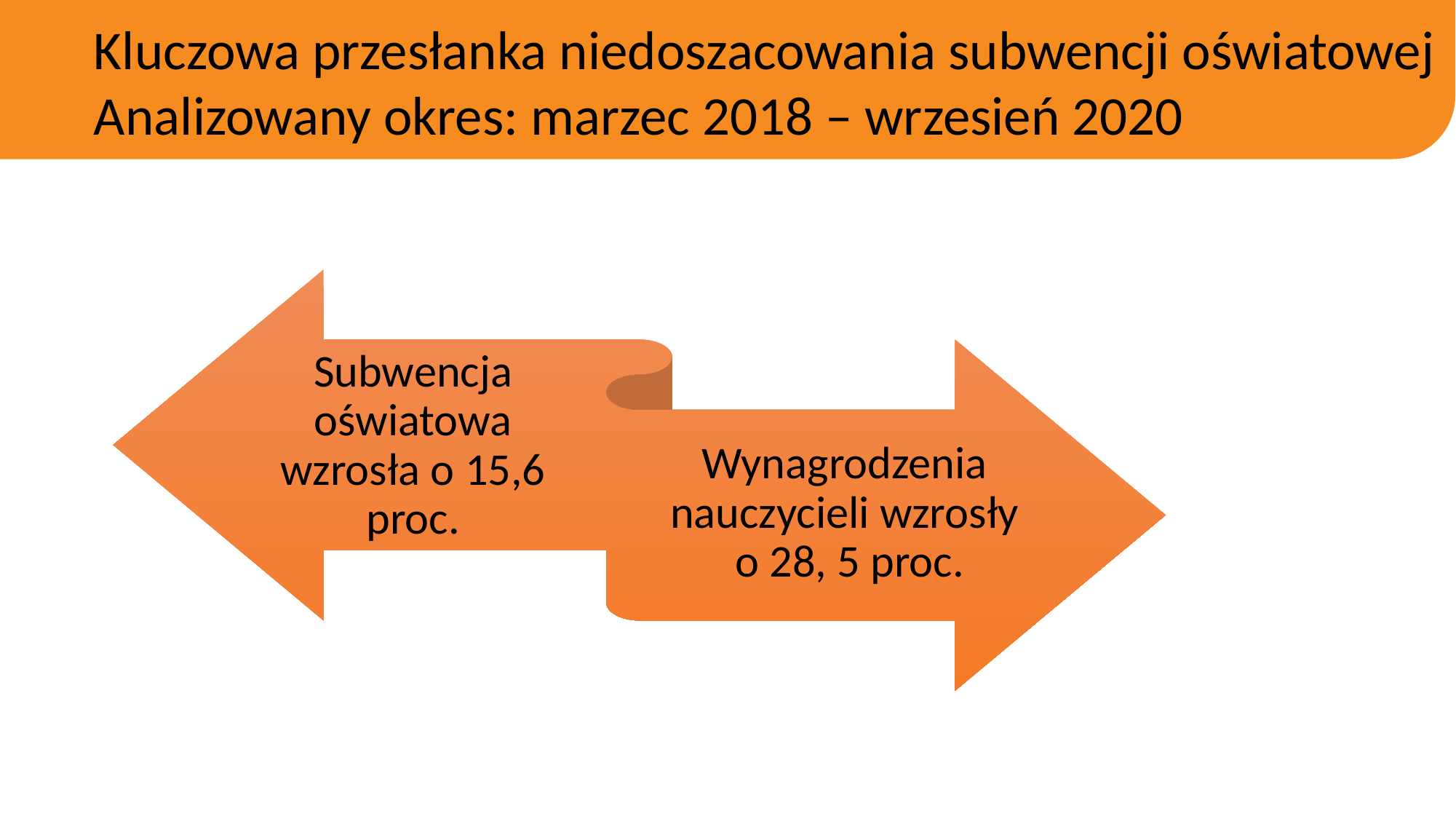

Kluczowa przesłanka niedoszacowania subwencji oświatowej
Analizowany okres: marzec 2018 – wrzesień 2020
Subwencja oświatowa wzrosła o 15,6 proc.
Wynagrodzenia nauczycieli wzrosły
 o 28, 5 proc.